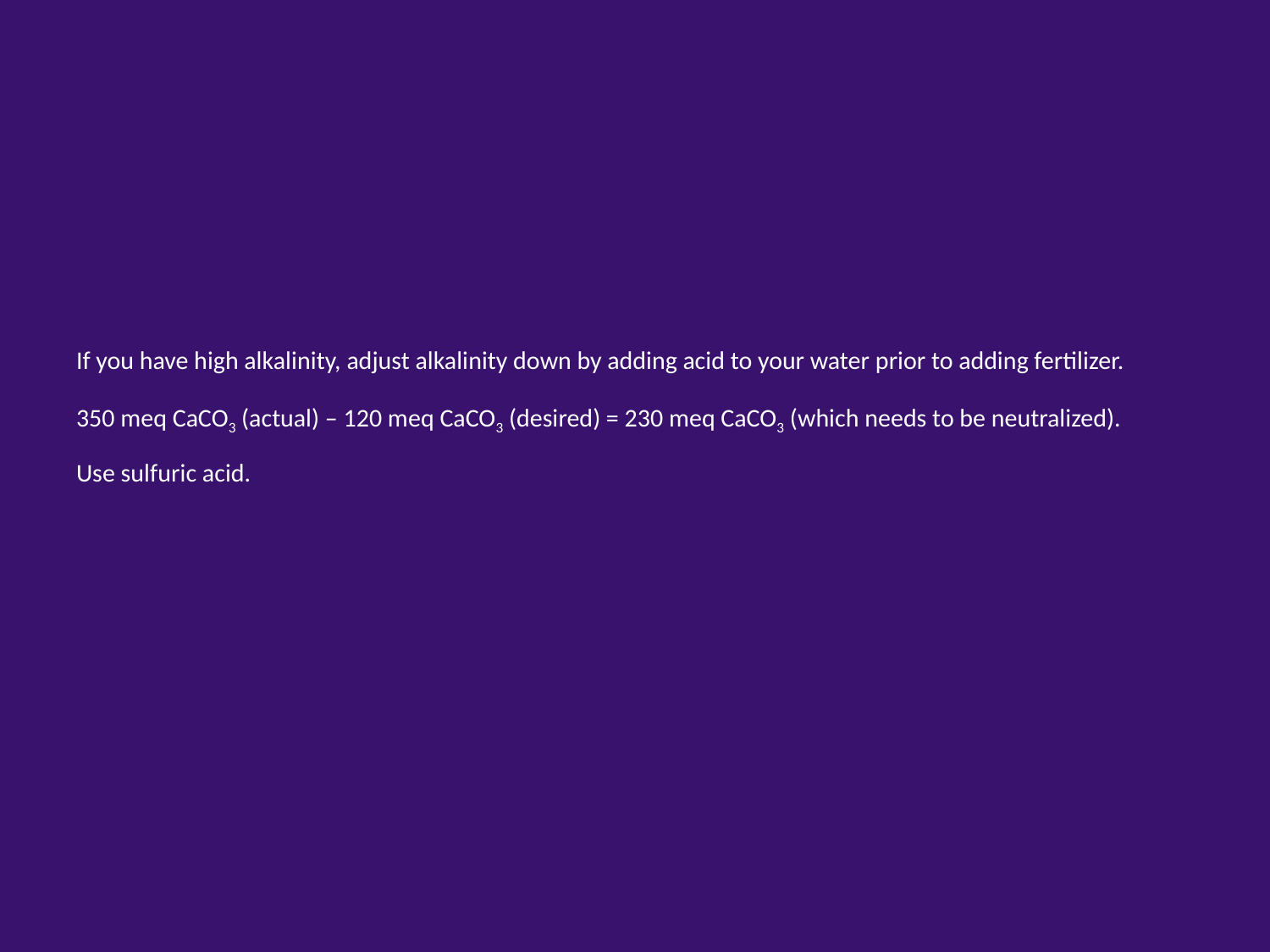

# If you have high alkalinity, adjust alkalinity down by adding acid to your water prior to adding fertilizer. 350 meq CaCO3 (actual) – 120 meq CaCO3 (desired) = 230 meq CaCO3 (which needs to be neutralized). Use sulfuric acid.